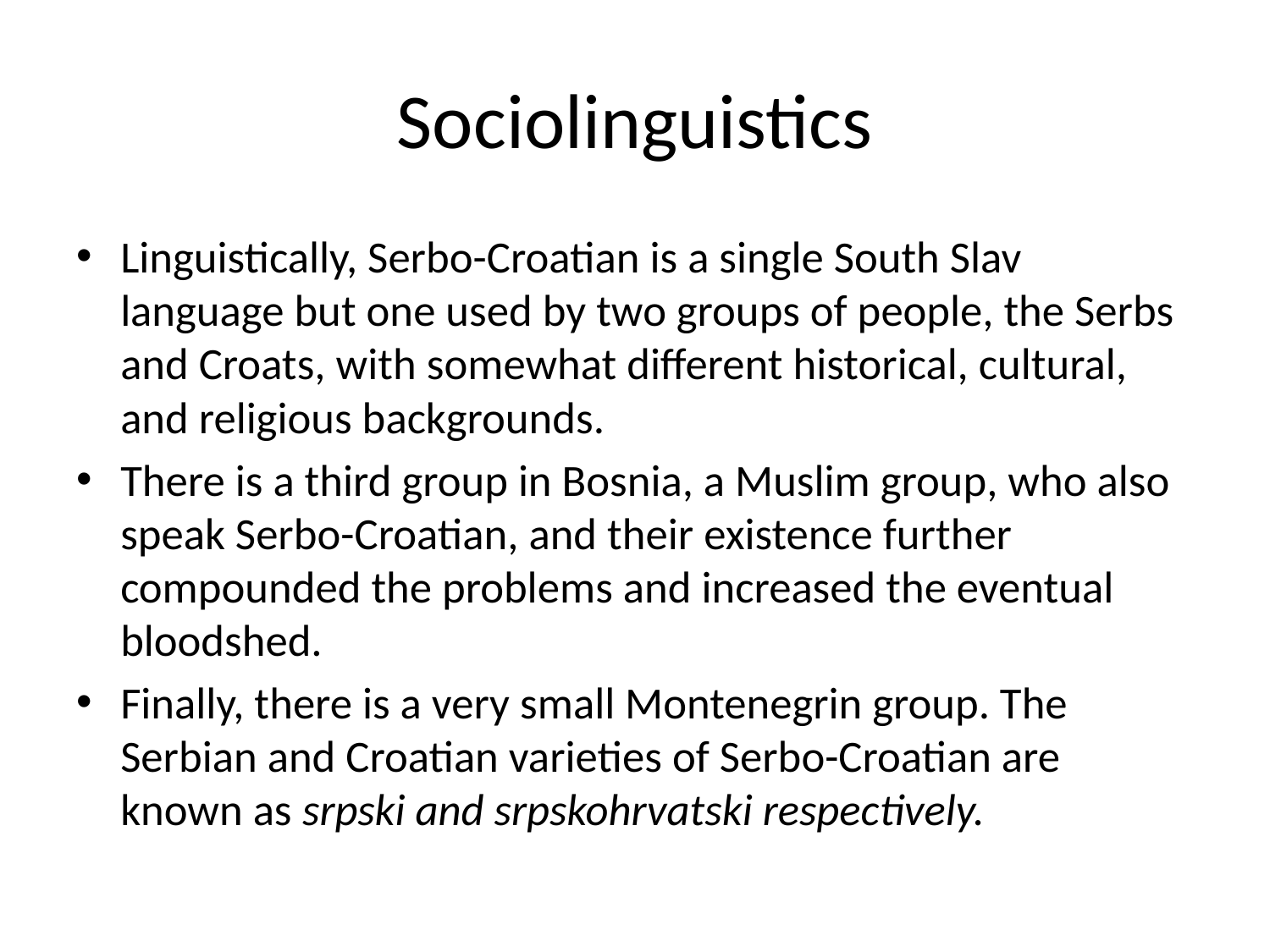

# Sociolinguistics
Linguistically, Serbo-Croatian is a single South Slav language but one used by two groups of people, the Serbs and Croats, with somewhat different historical, cultural, and religious backgrounds.
There is a third group in Bosnia, a Muslim group, who also speak Serbo-Croatian, and their existence further compounded the problems and increased the eventual bloodshed.
Finally, there is a very small Montenegrin group. The Serbian and Croatian varieties of Serbo-Croatian are known as srpski and srpskohrvatski respectively.